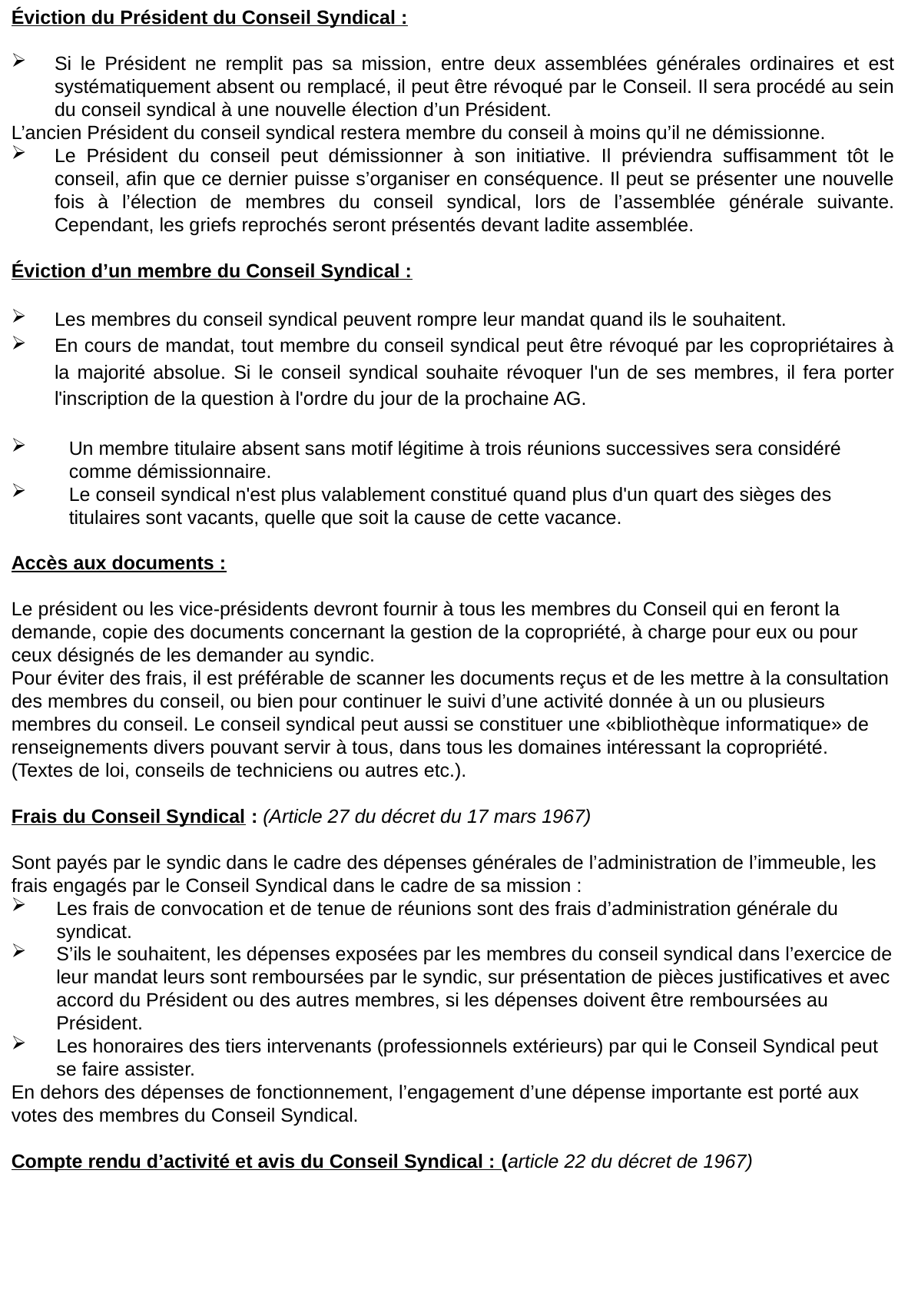

Éviction du Président du Conseil Syndical :

Si le Président ne remplit pas sa mission, entre deux assemblées générales ordinaires et est systématiquement absent ou remplacé, il peut être révoqué par le Conseil. Il sera procédé au sein du conseil syndical à une nouvelle élection d’un Président.
L’ancien Président du conseil syndical restera membre du conseil à moins qu’il ne démissionne.
Le Président du conseil peut démissionner à son initiative. Il préviendra suffisamment tôt le conseil, afin que ce dernier puisse s’organiser en conséquence. Il peut se présenter une nouvelle fois à l’élection de membres du conseil syndical, lors de l’assemblée générale suivante. Cependant, les griefs reprochés seront présentés devant ladite assemblée.

Éviction d’un membre du Conseil Syndical :
Les membres du conseil syndical peuvent rompre leur mandat quand ils le souhaitent.
En cours de mandat, tout membre du conseil syndical peut être révoqué par les copropriétaires à la majorité absolue. Si le conseil syndical souhaite révoquer l'un de ses membres, il fera porter l'inscription de la question à l'ordre du jour de la prochaine AG.

Un membre titulaire absent sans motif légitime à trois réunions successives sera considéré comme démissionnaire.
Le conseil syndical n'est plus valablement constitué quand plus d'un quart des sièges des titulaires sont vacants, quelle que soit la cause de cette vacance.

Accès aux documents :

Le président ou les vice-présidents devront fournir à tous les membres du Conseil qui en feront la demande, copie des documents concernant la gestion de la copropriété, à charge pour eux ou pour ceux désignés de les demander au syndic.
Pour éviter des frais, il est préférable de scanner les documents reçus et de les mettre à la consultation des membres du conseil, ou bien pour continuer le suivi d’une activité donnée à un ou plusieurs membres du conseil. Le conseil syndical peut aussi se constituer une «bibliothèque informatique» de renseignements divers pouvant servir à tous, dans tous les domaines intéressant la copropriété. (Textes de loi, conseils de techniciens ou autres etc.).

Frais du Conseil Syndical : (Article 27 du décret du 17 mars 1967)

Sont payés par le syndic dans le cadre des dépenses générales de l’administration de l’immeuble, les frais engagés par le Conseil Syndical dans le cadre de sa mission :
Les frais de convocation et de tenue de réunions sont des frais d’administration générale du syndicat.
S’ils le souhaitent, les dépenses exposées par les membres du conseil syndical dans l’exercice de leur mandat leurs sont remboursées par le syndic, sur présentation de pièces justificatives et avec accord du Président ou des autres membres, si les dépenses doivent être remboursées au Président.
Les honoraires des tiers intervenants (professionnels extérieurs) par qui le Conseil Syndical peut se faire assister.
En dehors des dépenses de fonctionnement, l’engagement d’une dépense importante est porté aux votes des membres du Conseil Syndical.

Compte rendu d’activité et avis du Conseil Syndical : (article 22 du décret de 1967)